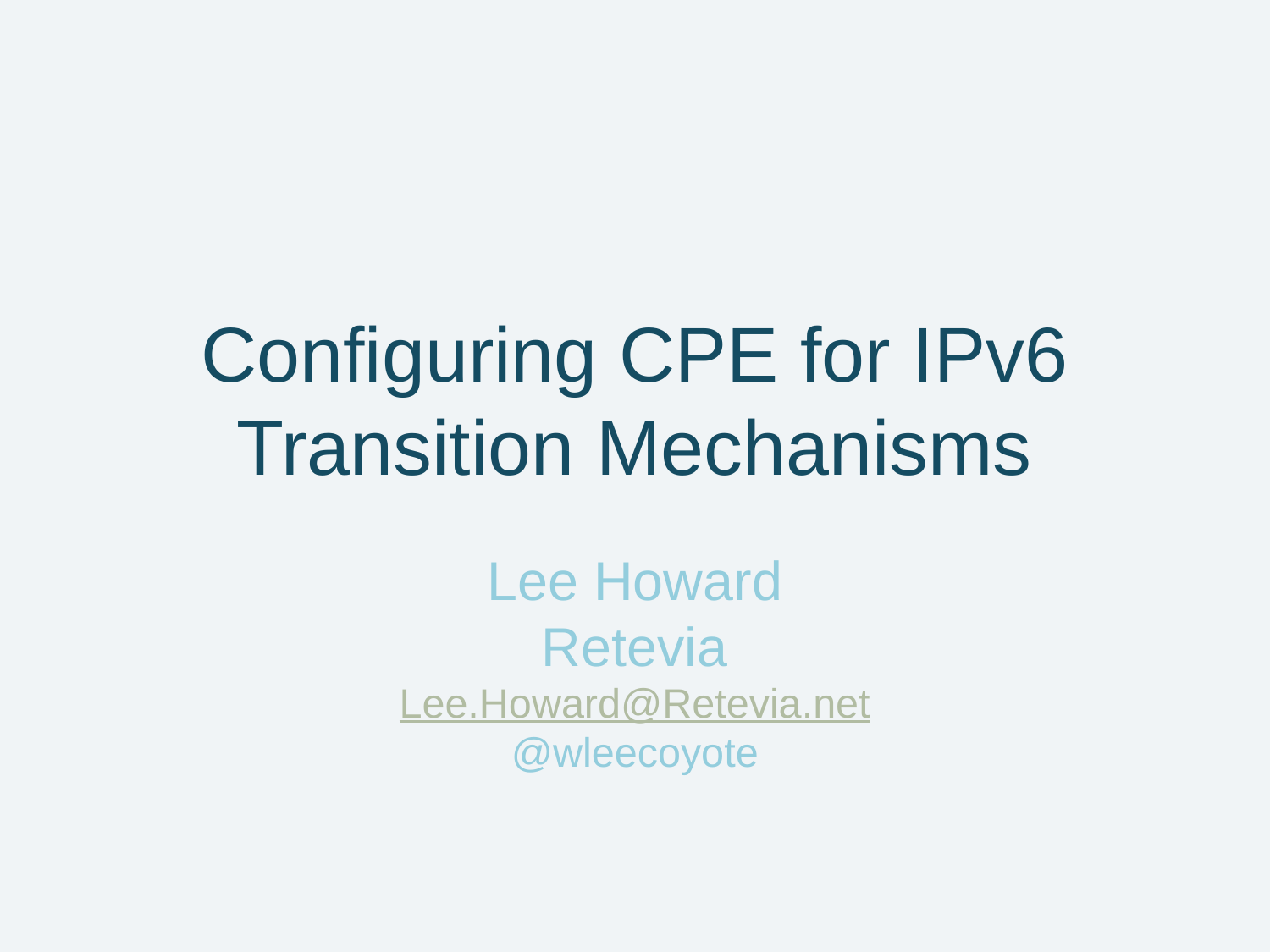

# Configuring CPE for IPv6 Transition Mechanisms
Lee Howard
Retevia
Lee.Howard@Retevia.net
@wleecoyote